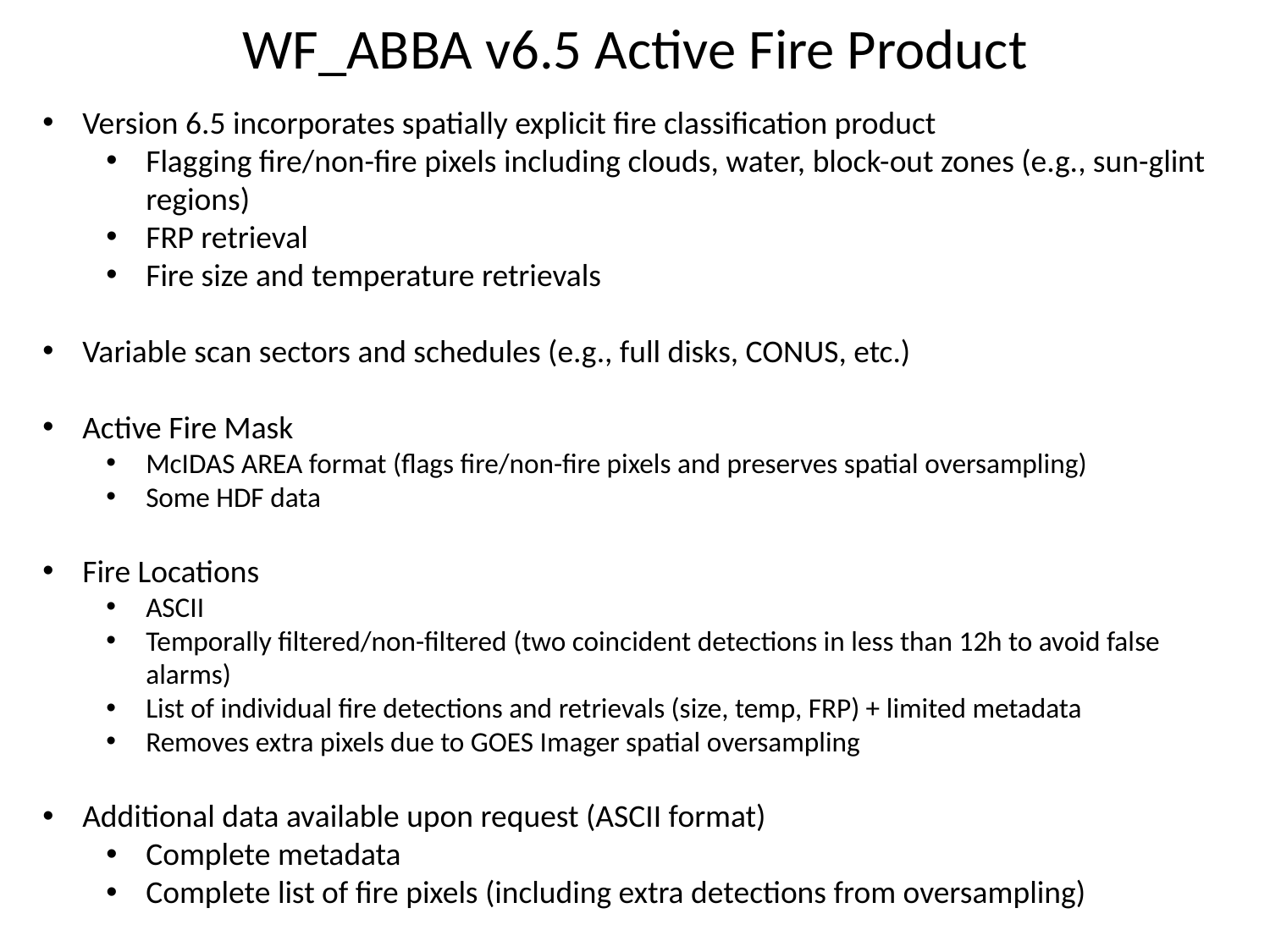

WF_ABBA v6.5 Active Fire Product
Version 6.5 incorporates spatially explicit fire classification product
Flagging fire/non-fire pixels including clouds, water, block-out zones (e.g., sun-glint regions)
FRP retrieval
Fire size and temperature retrievals

Variable scan sectors and schedules (e.g., full disks, CONUS, etc.)

Active Fire Mask
McIDAS AREA format (flags fire/non-fire pixels and preserves spatial oversampling)
Some HDF data

Fire Locations
ASCII
Temporally filtered/non-filtered (two coincident detections in less than 12h to avoid false alarms)
List of individual fire detections and retrievals (size, temp, FRP) + limited metadata
Removes extra pixels due to GOES Imager spatial oversampling

Additional data available upon request (ASCII format)
Complete metadata
Complete list of fire pixels (including extra detections from oversampling)